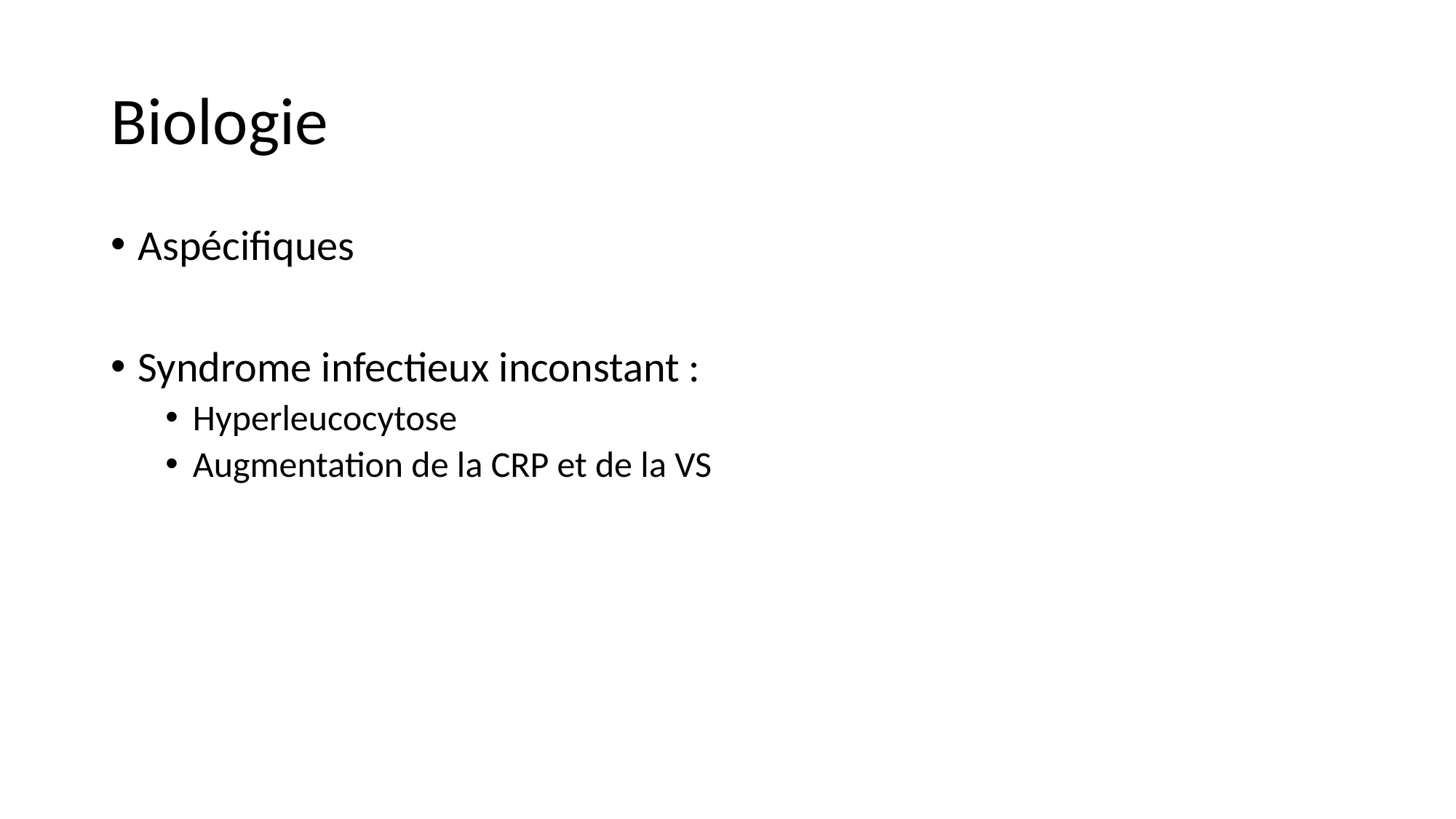

# Biologie
Aspécifiques

Syndrome infectieux inconstant :
Hyperleucocytose
Augmentation de la CRP et de la VS